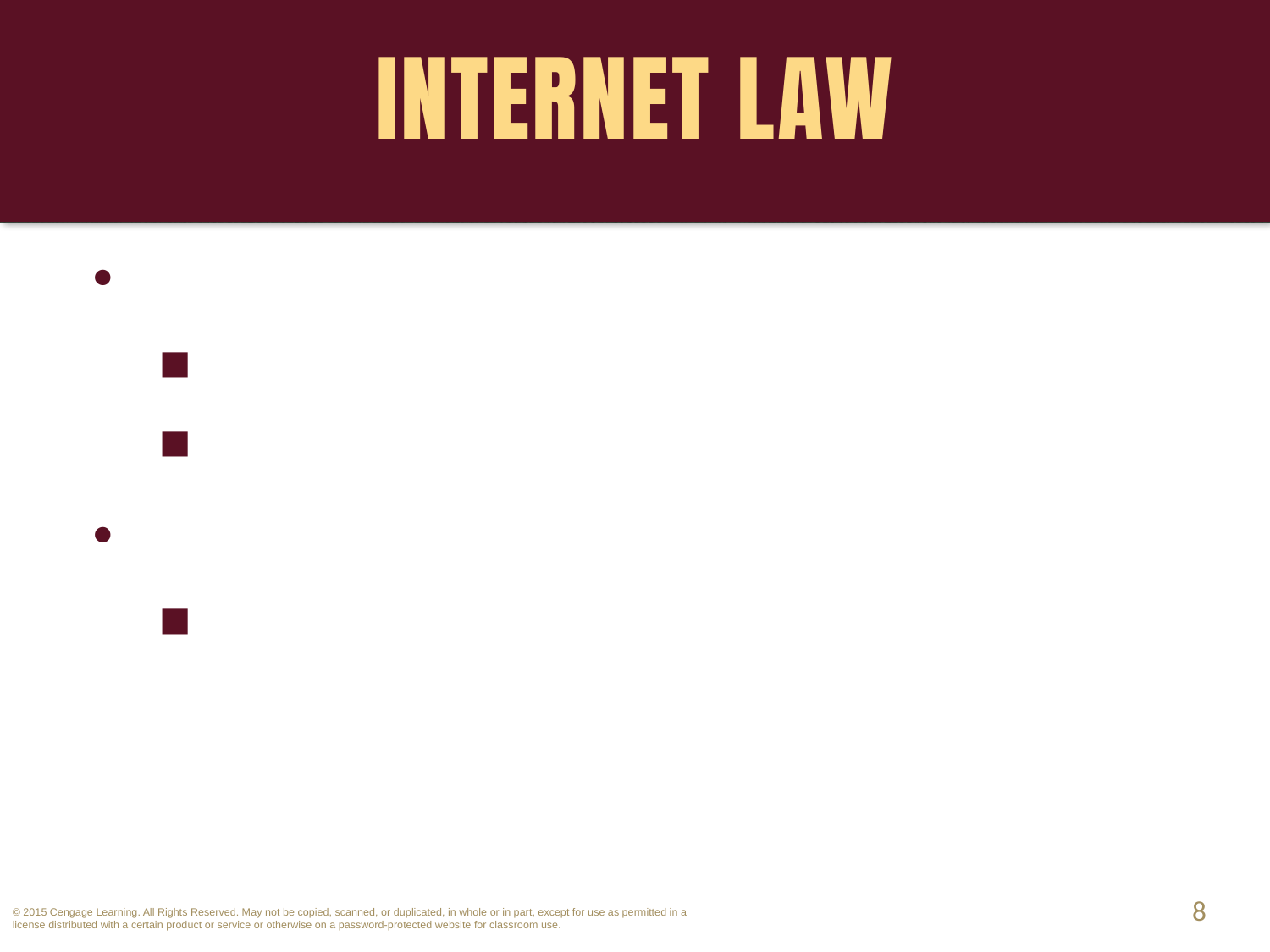

# Internet Law
Cybersquatting.
Typocybersquatting.
Applicability and Sanctions of ACPA.
Meta Tags.
The Tabari’s and the Lexus.

8